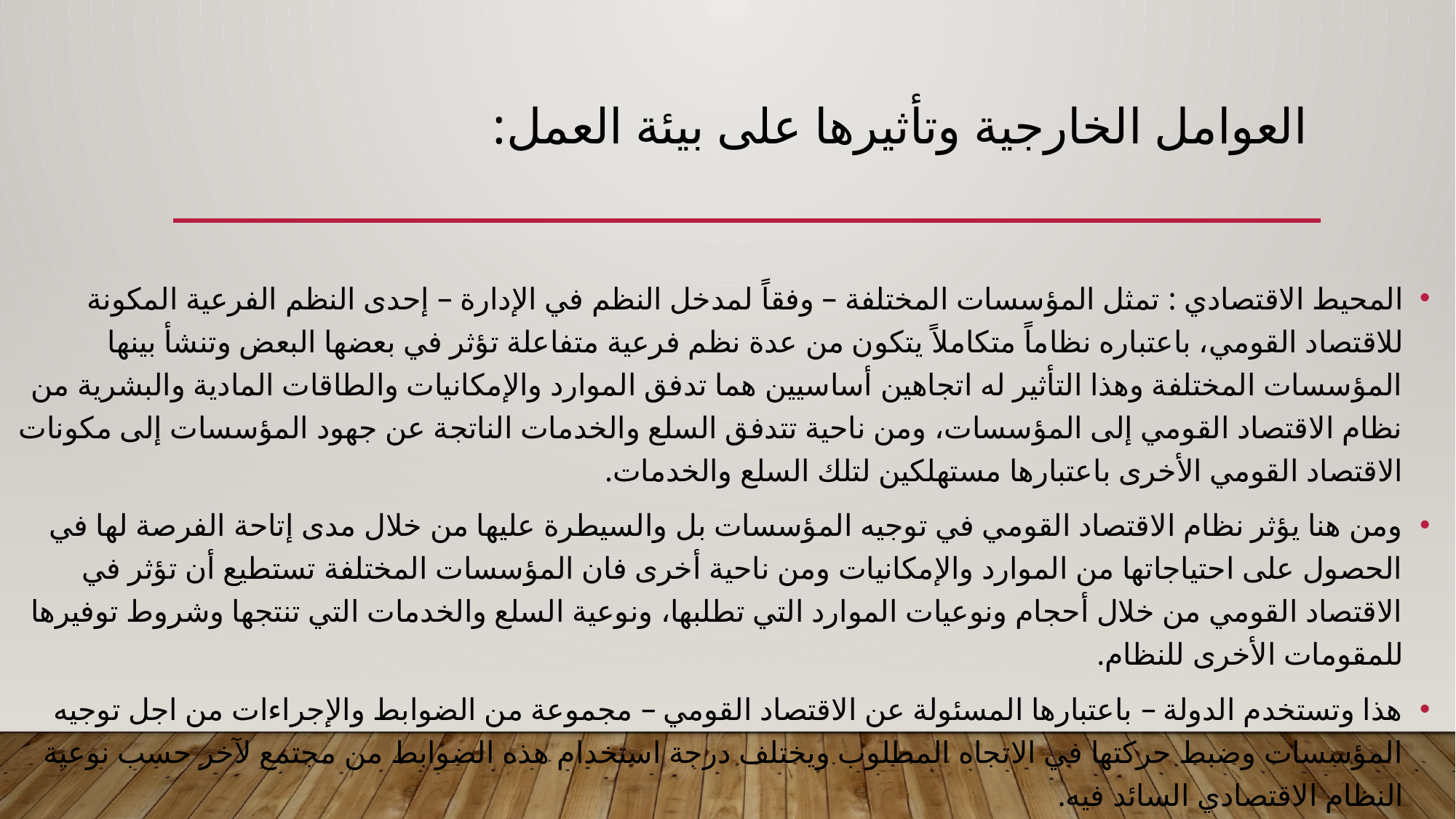

# العوامل الخارجية وتأثيرها على بيئة العمل:
المحيط الاقتصادي : تمثل المؤسسات المختلفة – وفقاً لمدخل النظم في الإدارة – إحدى النظم الفرعية المكونة للاقتصاد القومي، باعتباره نظاماً متكاملاً يتكون من عدة نظم فرعية متفاعلة تؤثر في بعضها البعض وتنشأ بينها المؤسسات المختلفة وهذا التأثير له اتجاهين أساسيين هما تدفق الموارد والإمكانيات والطاقات المادية والبشرية من نظام الاقتصاد القومي إلى المؤسسات، ومن ناحية تتدفق السلع والخدمات الناتجة عن جهود المؤسسات إلى مكونات الاقتصاد القومي الأخرى باعتبارها مستهلكين لتلك السلع والخدمات.
ومن هنا يؤثر نظام الاقتصاد القومي في توجيه المؤسسات بل والسيطرة عليها من خلال مدى إتاحة الفرصة لها في الحصول على احتياجاتها من الموارد والإمكانيات ومن ناحية أخرى فان المؤسسات المختلفة تستطيع أن تؤثر في الاقتصاد القومي من خلال أحجام ونوعيات الموارد التي تطلبها، ونوعية السلع والخدمات التي تنتجها وشروط توفيرها للمقومات الأخرى للنظام.
هذا وتستخدم الدولة – باعتبارها المسئولة عن الاقتصاد القومي – مجموعة من الضوابط والإجراءات من اجل توجيه المؤسسات وضبط حركتها في الاتجاه المطلوب ويختلف درجة استخدام هذه الضوابط من مجتمع لآخر حسب نوعية النظام الاقتصادي السائد فيه.